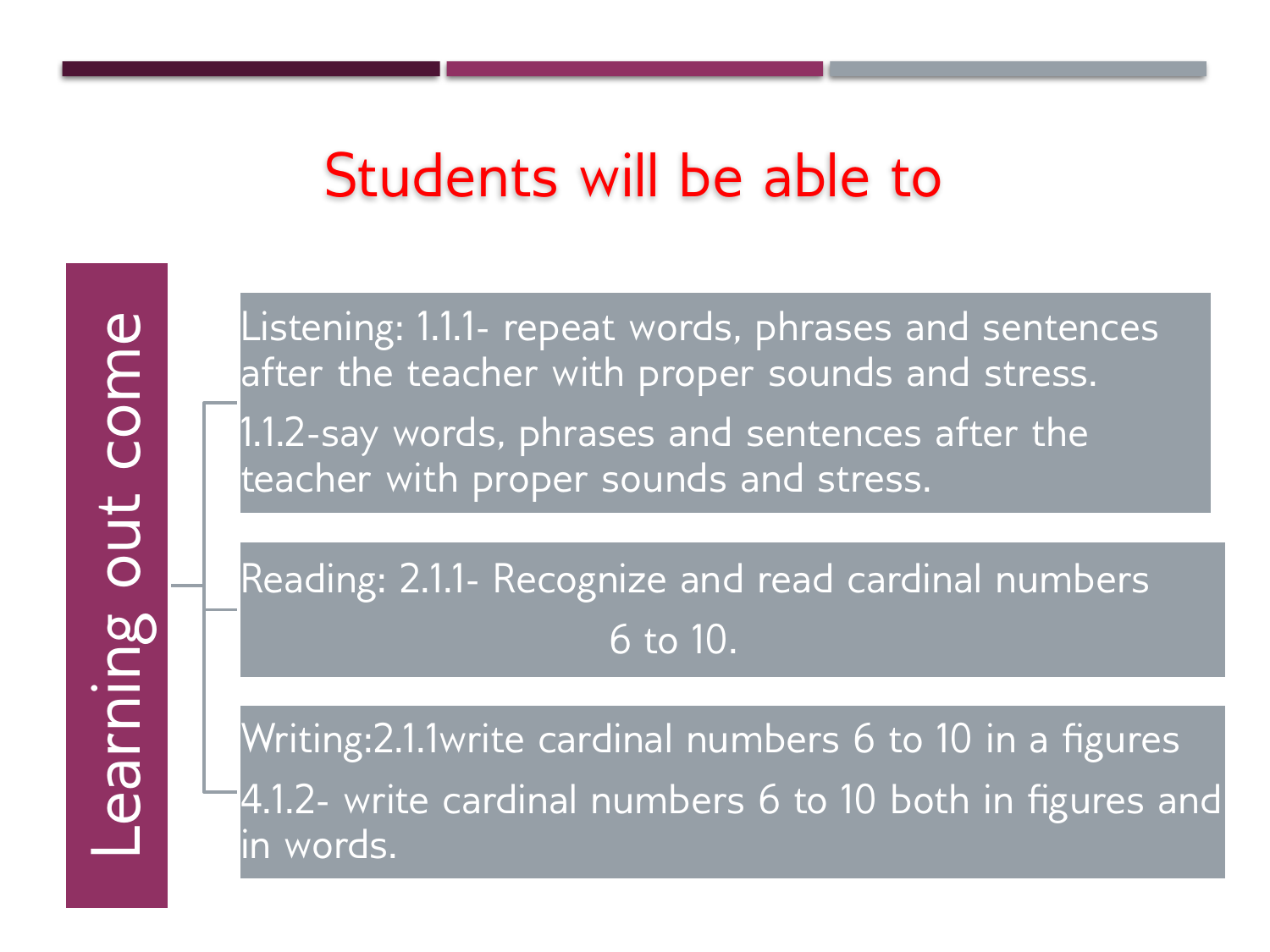

Students will be able to

Learning out come
Listening: 1.1.1- repeat words, phrases and sentences after the teacher with proper sounds and stress.
1.1.2-say words, phrases and sentences after the teacher with proper sounds and stress.
Reading: 2.1.1- Recognize and read cardinal numbers
                             6 to 10.
Writing:2.1.1write cardinal numbers 6 to 10 in a figures
4.1.2- write cardinal numbers 6 to 10 both in figures and in words.